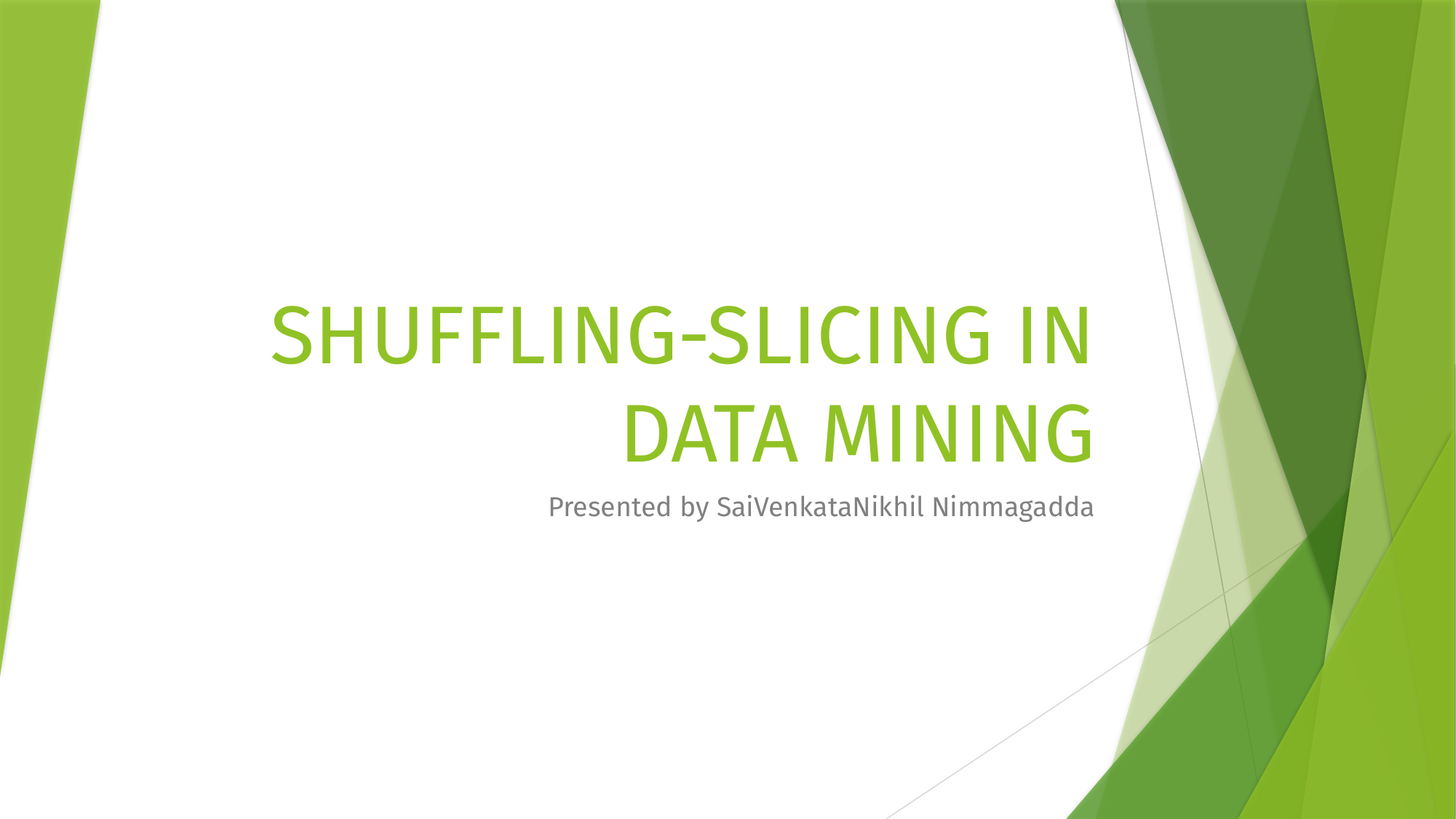

# SHUFFLING-SLICING IN DATA MINING
Presented by SaiVenkataNikhil Nimmagadda